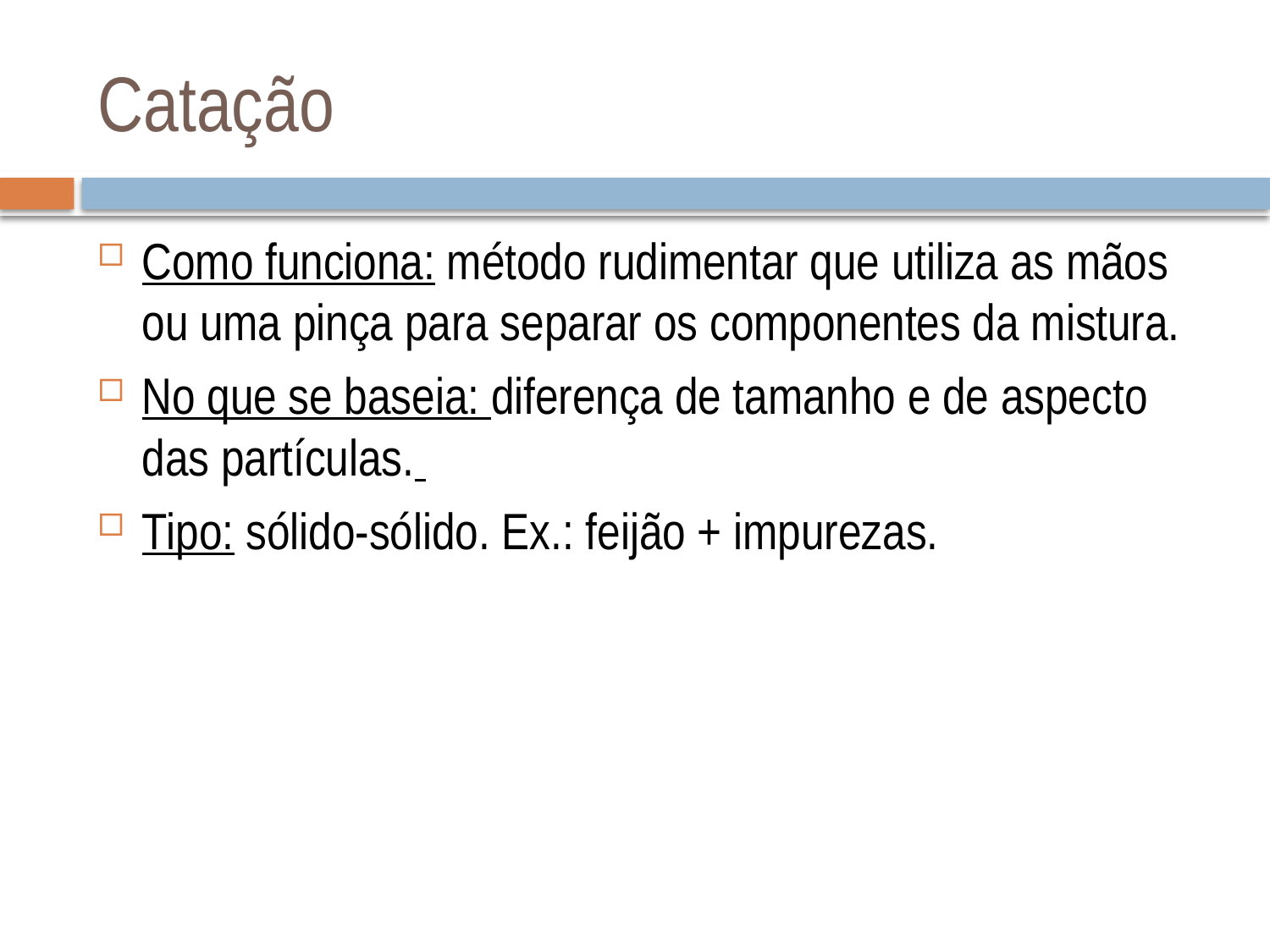

# Catação
Como funciona: método rudimentar que utiliza as mãos ou uma pinça para separar os componentes da mistura.
No que se baseia: diferença de tamanho e de aspecto das partículas.
Tipo: sólido-sólido. Ex.: feijão + impurezas.